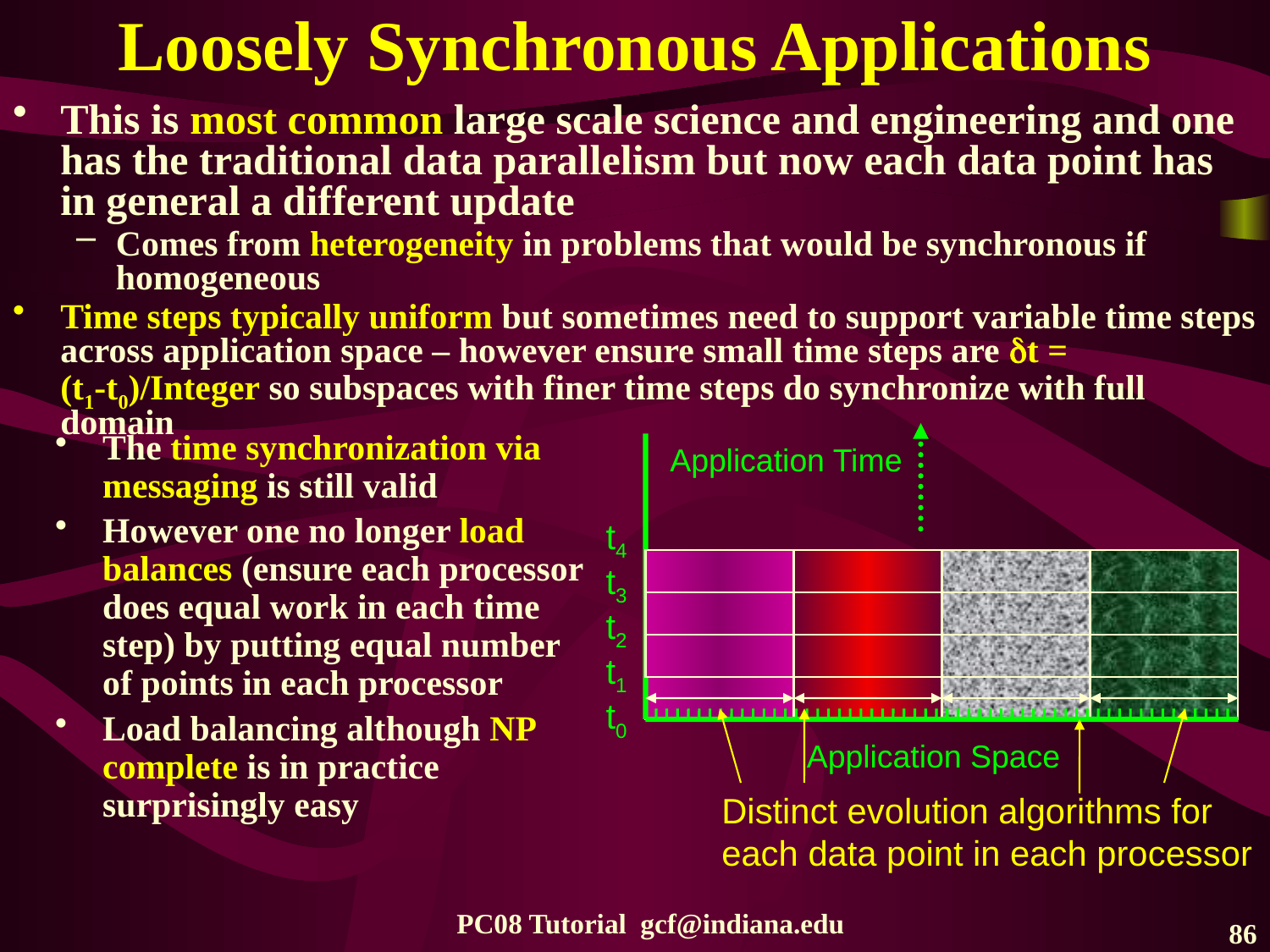

# Loosely Synchronous Applications
This is most common large scale science and engineering and one has the traditional data parallelism but now each data point has in general a different update
Comes from heterogeneity in problems that would be synchronous if homogeneous
Time steps typically uniform but sometimes need to support variable time steps across application space – however ensure small time steps are δt = (t1-t0)/Integer so subspaces with finer time steps do synchronize with full domain
The time synchronization via messaging is still valid
However one no longer load balances (ensure each processor does equal work in each time step) by putting equal number of points in each processor
Load balancing although NP complete is in practice surprisingly easy

Application Time
t4

t3

t2

t1

t0

Application Space

Distinct evolution algorithms for each data point in each processor
PC08 Tutorial  gcf@indiana.edu
86